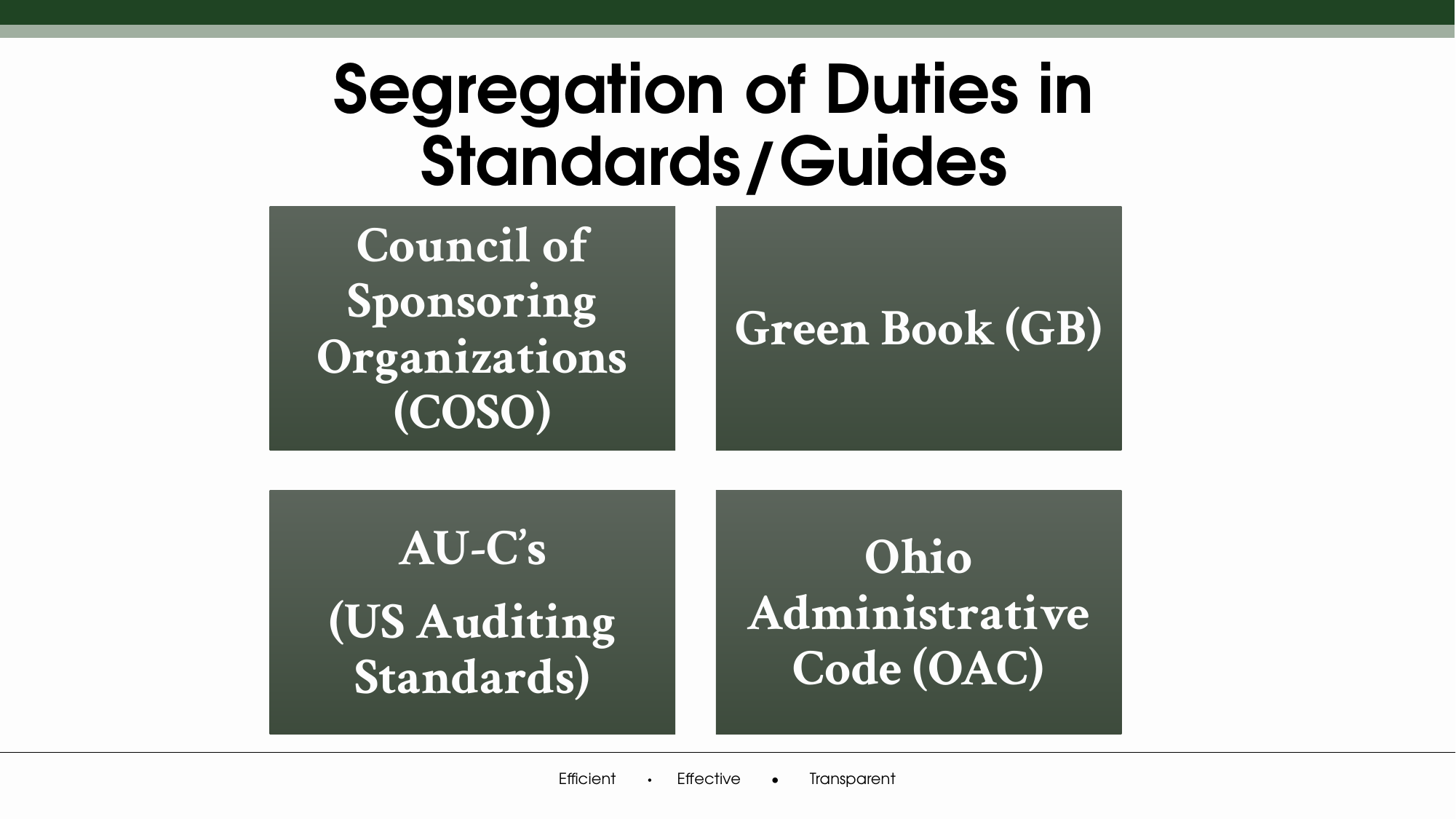

# Segregation of Duties in Standards/Guides
Council of Sponsoring Organizations (COSO)
Green Book (GB)
AU-C’s
(US Auditing Standards)
Ohio Administrative Code (OAC)